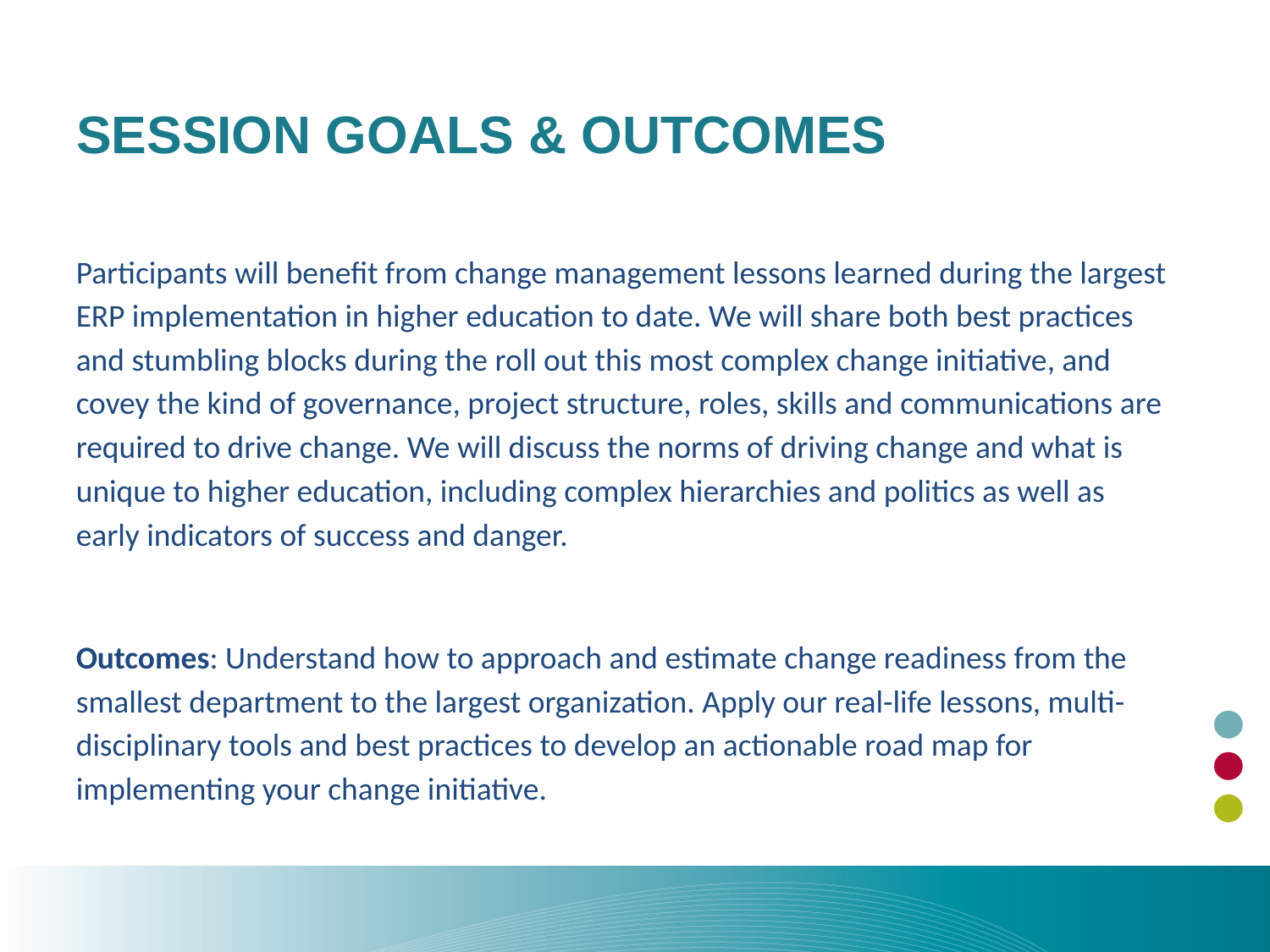

# Session Goals & Outcomes
Participants will benefit from change management lessons learned during the largest ERP implementation in higher education to date. We will share both best practices and stumbling blocks during the roll out this most complex change initiative, and covey the kind of governance, project structure, roles, skills and communications are required to drive change. We will discuss the norms of driving change and what is unique to higher education, including complex hierarchies and politics as well as early indicators of success and danger.

Outcomes: Understand how to approach and estimate change readiness from the smallest department to the largest organization. Apply our real-life lessons, multi-disciplinary tools and best practices to develop an actionable road map for implementing your change initiative.